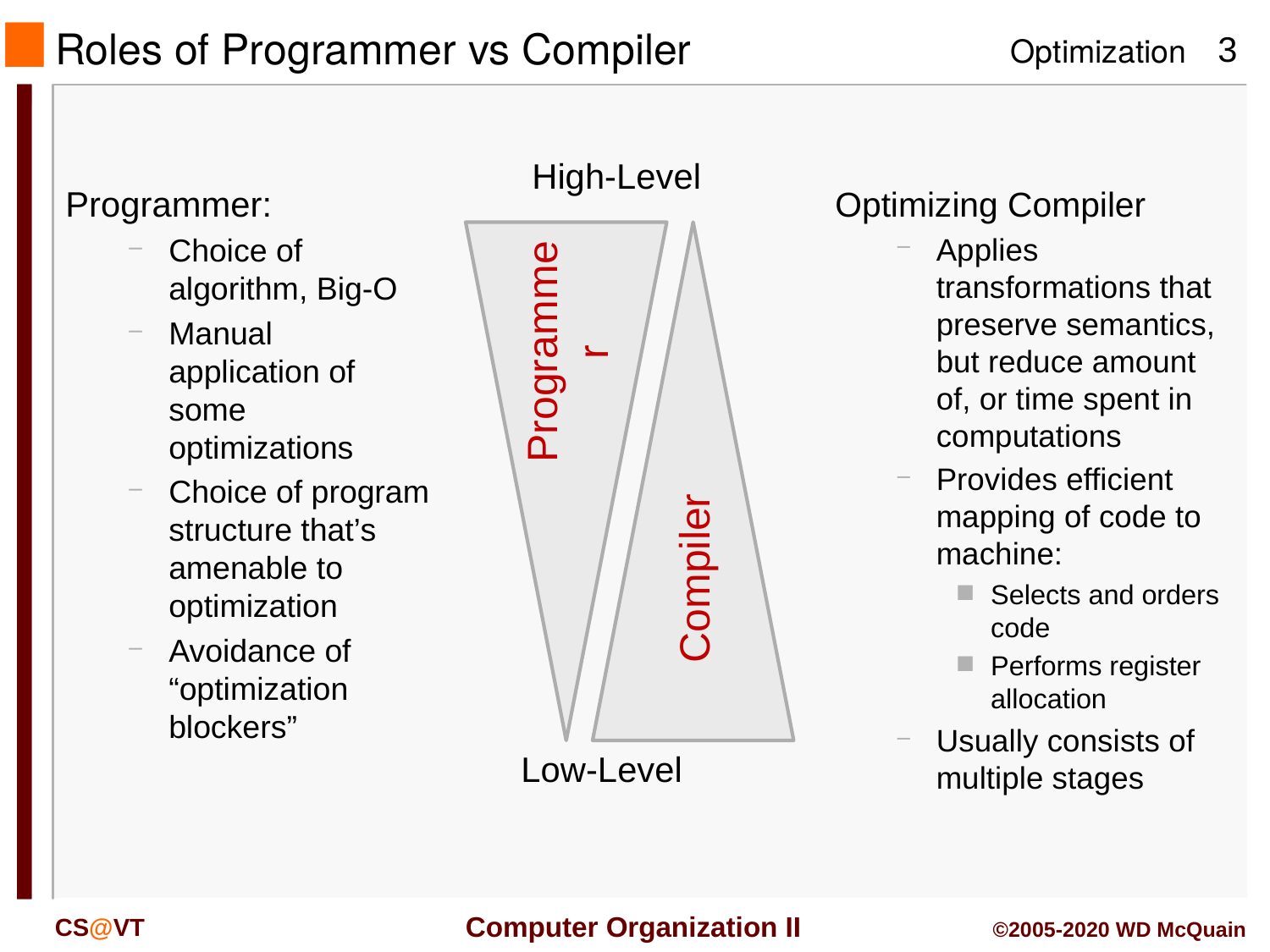

# Roles of Programmer vs Compiler
High-Level
Programmer:
Choice of algorithm, Big-O
Manual application of some optimizations
Choice of program structure that’s amenable to optimization
Avoidance of “optimization blockers”
Optimizing Compiler
Applies transformations that preserve semantics, but reduce amount of, or time spent in computations
Provides efficient mapping of code to machine:
Selects and orders code
Performs register allocation
Usually consists of multiple stages
Programmer
Compiler
Low-Level